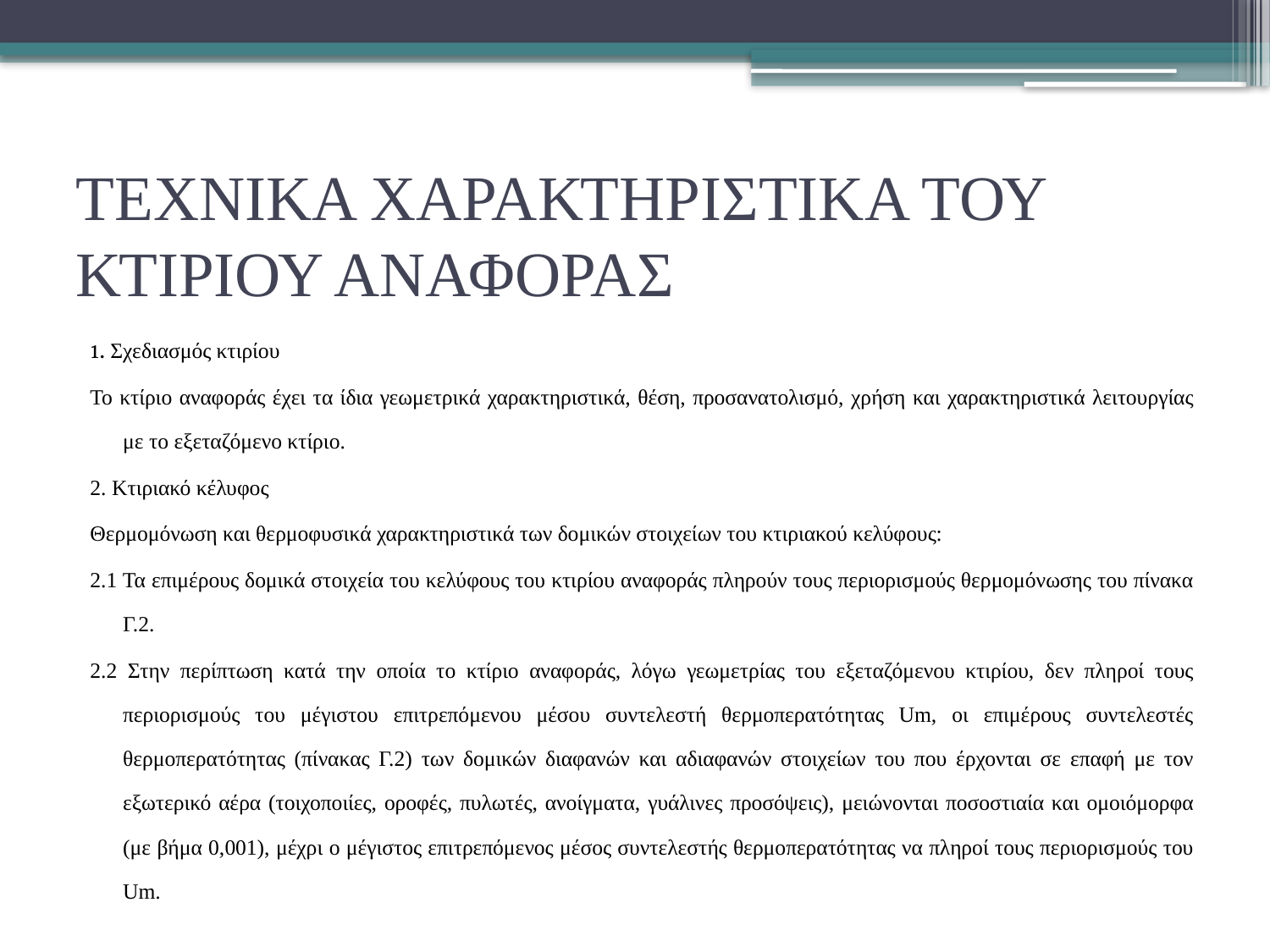

# ΤΕΧΝΙΚΑ ΧΑΡΑΚΤΗΡΙΣΤΙΚΑ ΤΟΥ ΚΤΙΡΙΟΥ ΑΝΑΦΟΡΑΣ
1. Σχεδιασμός κτιρίου
Το κτίριο αναφοράς έχει τα ίδια γεωμετρικά χαρακτηριστικά, θέση, προσανατολισμό, χρήση και χαρακτηριστικά λειτουργίας με το εξεταζόμενο κτίριο.
2. Κτιριακό κέλυφος
Θερμομόνωση και θερμοφυσικά χαρακτηριστικά των δομικών στοιχείων του κτιριακού κελύφους:
2.1 Τα επιμέρους δομικά στοιχεία του κελύφους του κτιρίου αναφοράς πληρούν τους περιορισμούς θερμομόνωσης του πίνακα Γ.2.
2.2 Στην περίπτωση κατά την οποία το κτίριο αναφοράς, λόγω γεωμετρίας του εξεταζόμενου κτιρίου, δεν πληροί τους περιορισμούς του μέγιστου επιτρεπόμενου μέσου συντελεστή θερμοπερατότητας Um, οι επιμέρους συντελεστές θερμοπερατότητας (πίνακας Γ.2) των δομικών διαφανών και αδιαφανών στοιχείων του που έρχονται σε επαφή με τον εξωτερικό αέρα (τοιχοποιίες, οροφές, πυλωτές, ανοίγματα, γυάλινες προσόψεις), μειώνονται ποσοστιαία και ομοιόμορφα (με βήμα 0,001), μέχρι ο μέγιστος επιτρεπόμενος μέσος συντελεστής θερμοπερατότητας να πληροί τους περιορισμούς του Um.